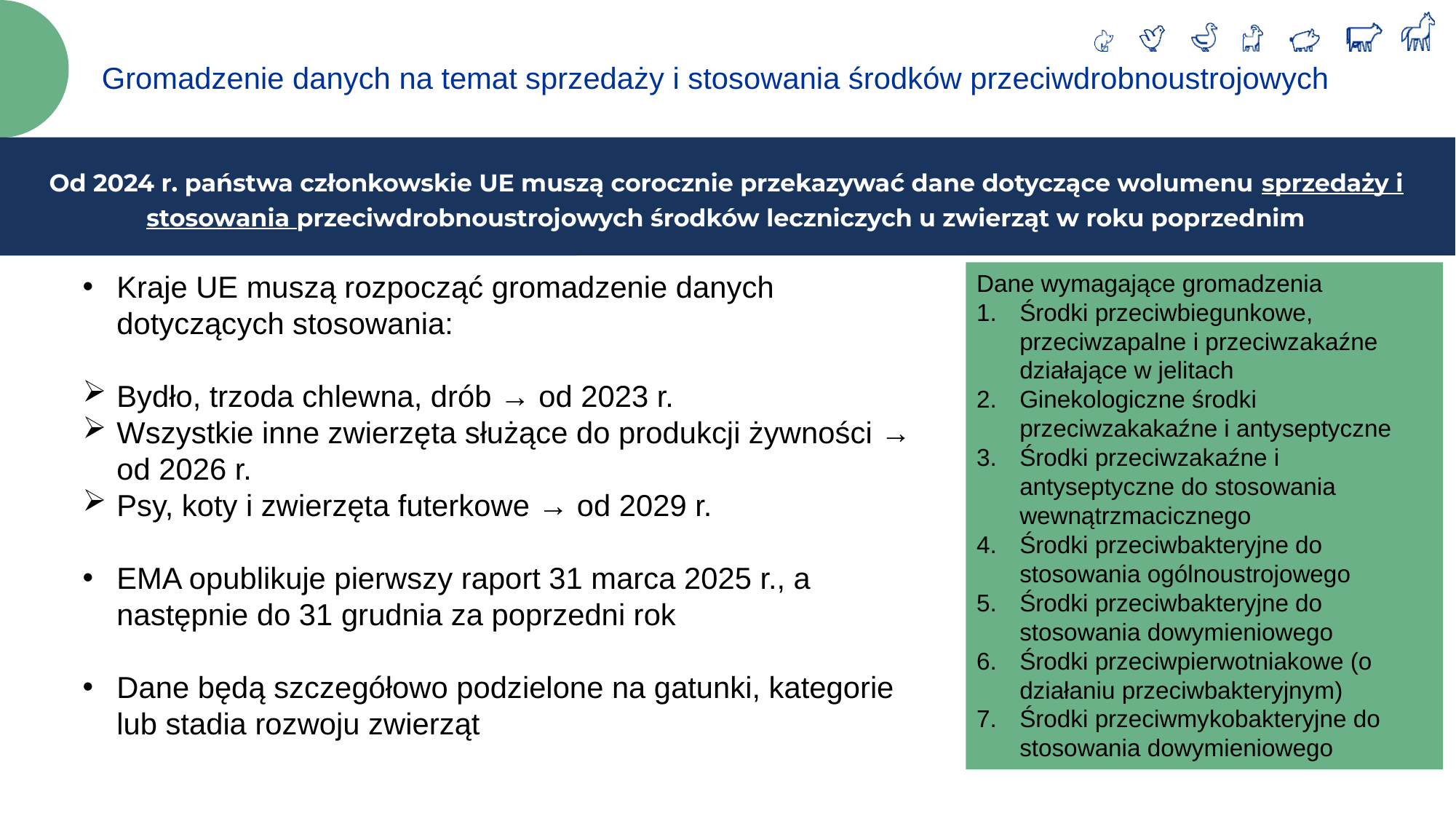

Gromadzenie danych na temat sprzedaży i stosowania środków przeciwdrobnoustrojowych

Od 2024 r. państwa członkowskie UE muszą corocznie przekazywać dane dotyczące wolumenu sprzedaży i stosowania przeciwdrobnoustrojowych środków leczniczych u zwierząt w roku poprzednim

Zasady ogólne

Kraje UE muszą rozpocząć gromadzenie danych dotyczących stosowania:

Bydło, trzoda chlewna, drób → od 2023 r.
Wszystkie inne zwierzęta służące do produkcji żywności → od 2026 r.
Psy, koty i zwierzęta futerkowe → od 2029 r.

EMA opublikuje pierwszy raport 31 marca 2025 r., a następnie do 31 grudnia za poprzedni rok

Dane będą szczegółowo podzielone na gatunki, kategorie lub stadia rozwoju zwierząt

Dane wymagające gromadzenia
Środki przeciwbiegunkowe, przeciwzapalne i przeciwzakaźne działające w jelitach
Ginekologiczne środki przeciwzakakaźne i antyseptyczne
Środki przeciwzakaźne i antyseptyczne do stosowania wewnątrzmacicznego
Środki przeciwbakteryjne do stosowania ogólnoustrojowego
Środki przeciwbakteryjne do stosowania dowymieniowego
Środki przeciwpierwotniakowe (o działaniu przeciwbakteryjnym)
Środki przeciwmykobakteryjne do stosowania dowymieniowego